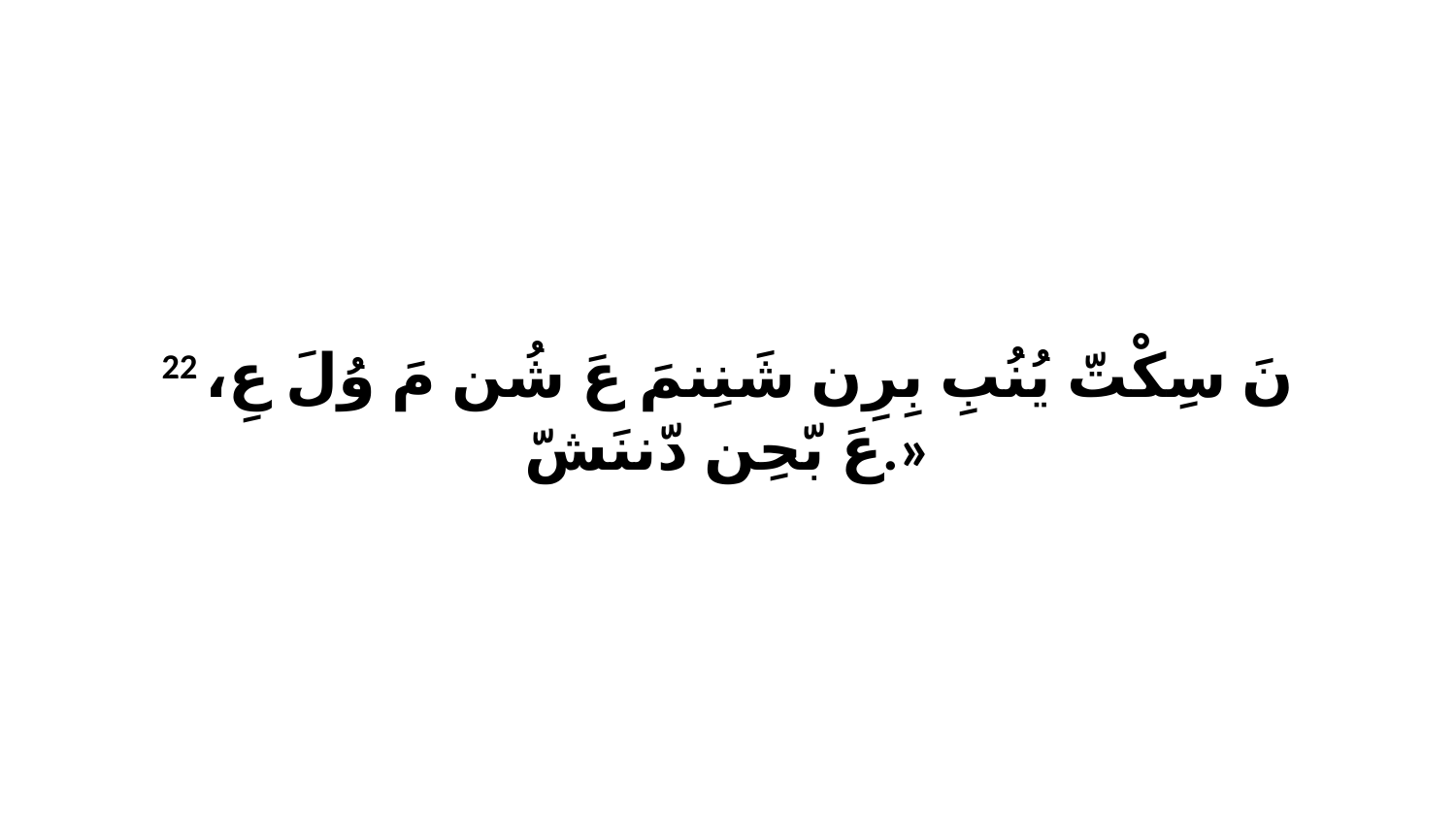

22 نَ سِكْتّ يُنُبِ بِرِن شَنِنمَ عَ شُن مَ وُلَ عِ، عَ بّحِن دّننَشّ.»